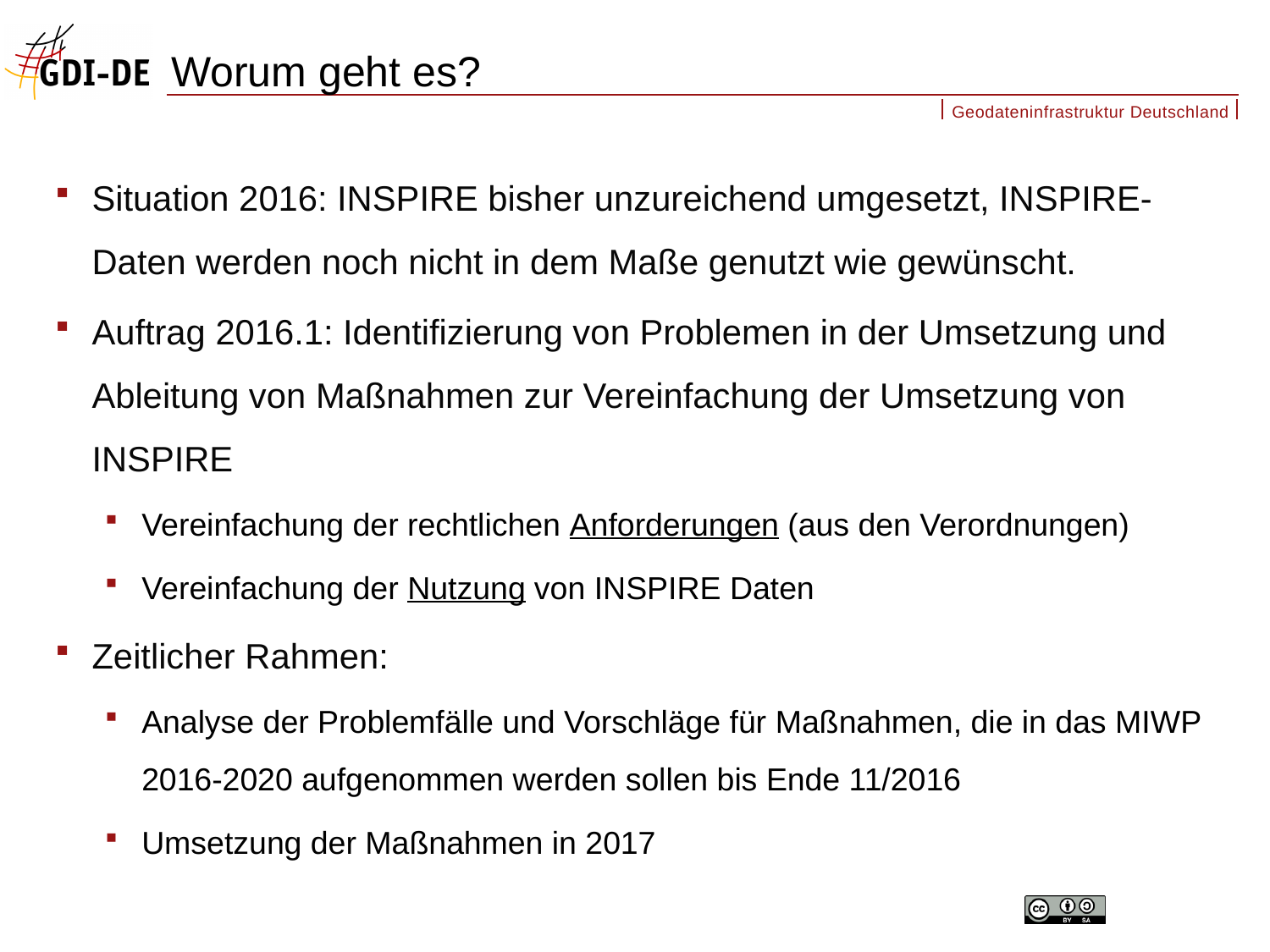

# Worum geht es?
Situation 2016: INSPIRE bisher unzureichend umgesetzt, INSPIRE-Daten werden noch nicht in dem Maße genutzt wie gewünscht.
Auftrag 2016.1: Identifizierung von Problemen in der Umsetzung und Ableitung von Maßnahmen zur Vereinfachung der Umsetzung von INSPIRE
Vereinfachung der rechtlichen Anforderungen (aus den Verordnungen)
Vereinfachung der Nutzung von INSPIRE Daten
Zeitlicher Rahmen:
Analyse der Problemfälle und Vorschläge für Maßnahmen, die in das MIWP 2016-2020 aufgenommen werden sollen bis Ende 11/2016
Umsetzung der Maßnahmen in 2017